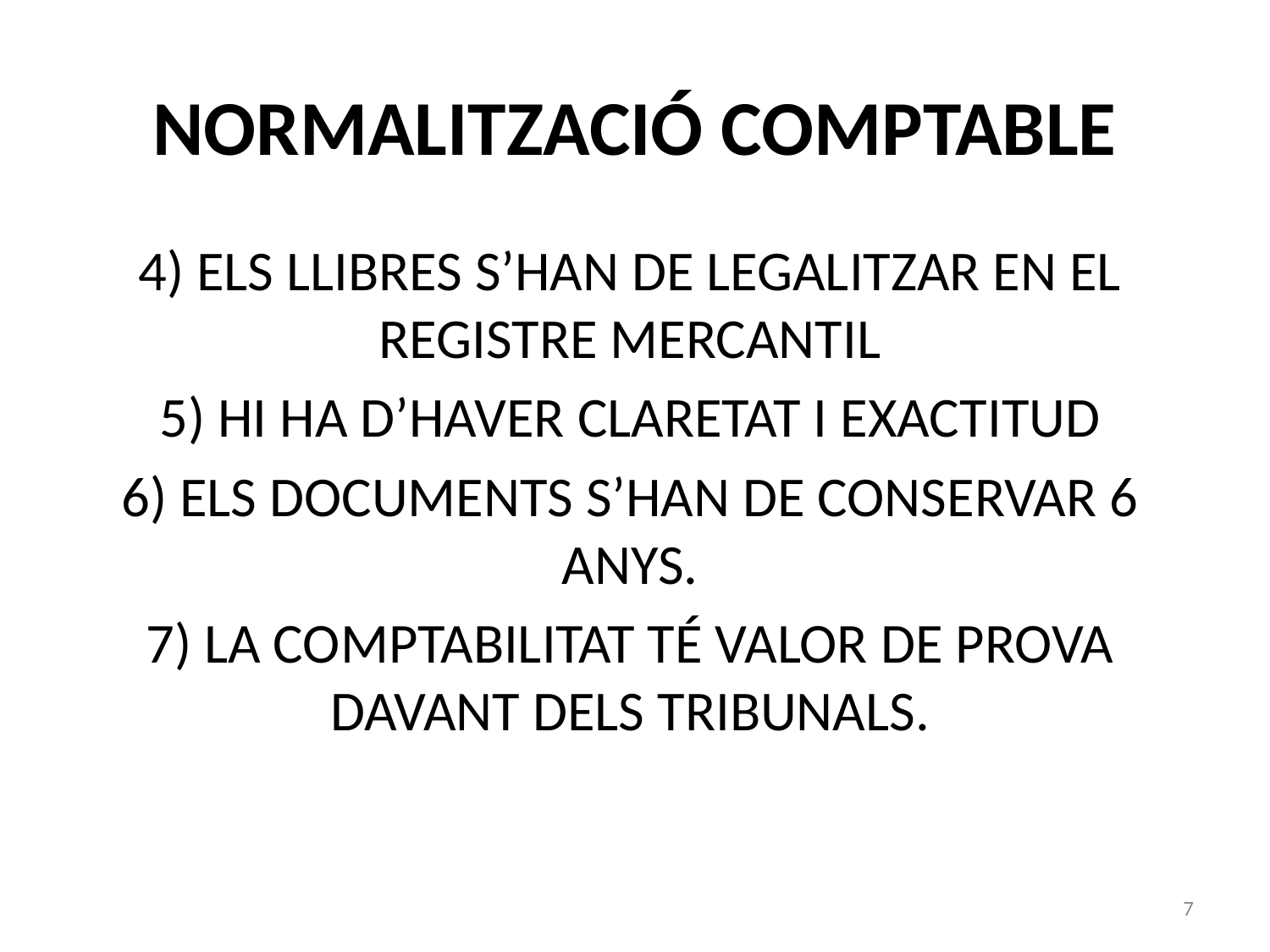

# NORMALITZACIÓ COMPTABLE
4) ELS LLIBRES S’HAN DE LEGALITZAR EN EL REGISTRE MERCANTIL
5) HI HA D’HAVER CLARETAT I EXACTITUD
6) ELS DOCUMENTS S’HAN DE CONSERVAR 6 ANYS.
7) LA COMPTABILITAT TÉ VALOR DE PROVA DAVANT DELS TRIBUNALS.

7